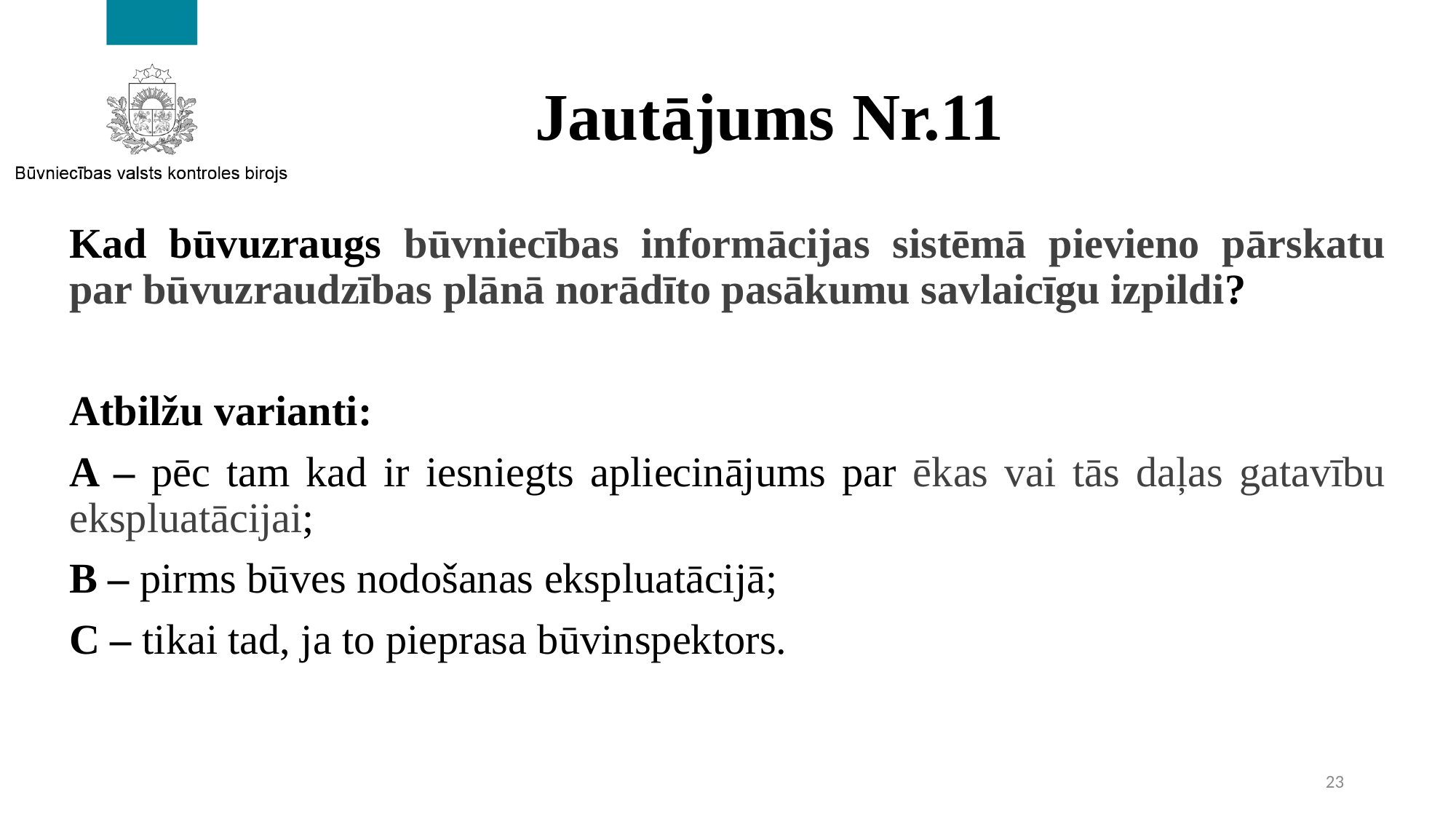

# Jautājums Nr.11
Kad būvuzraugs būvniecības informācijas sistēmā pievieno pārskatu par būvuzraudzības plānā norādīto pasākumu savlaicīgu izpildi?

Atbilžu varianti:
A – pēc tam kad ir iesniegts apliecinājums par ēkas vai tās daļas gatavību ekspluatācijai;
B – pirms būves nodošanas ekspluatācijā;
C – tikai tad, ja to pieprasa būvinspektors.